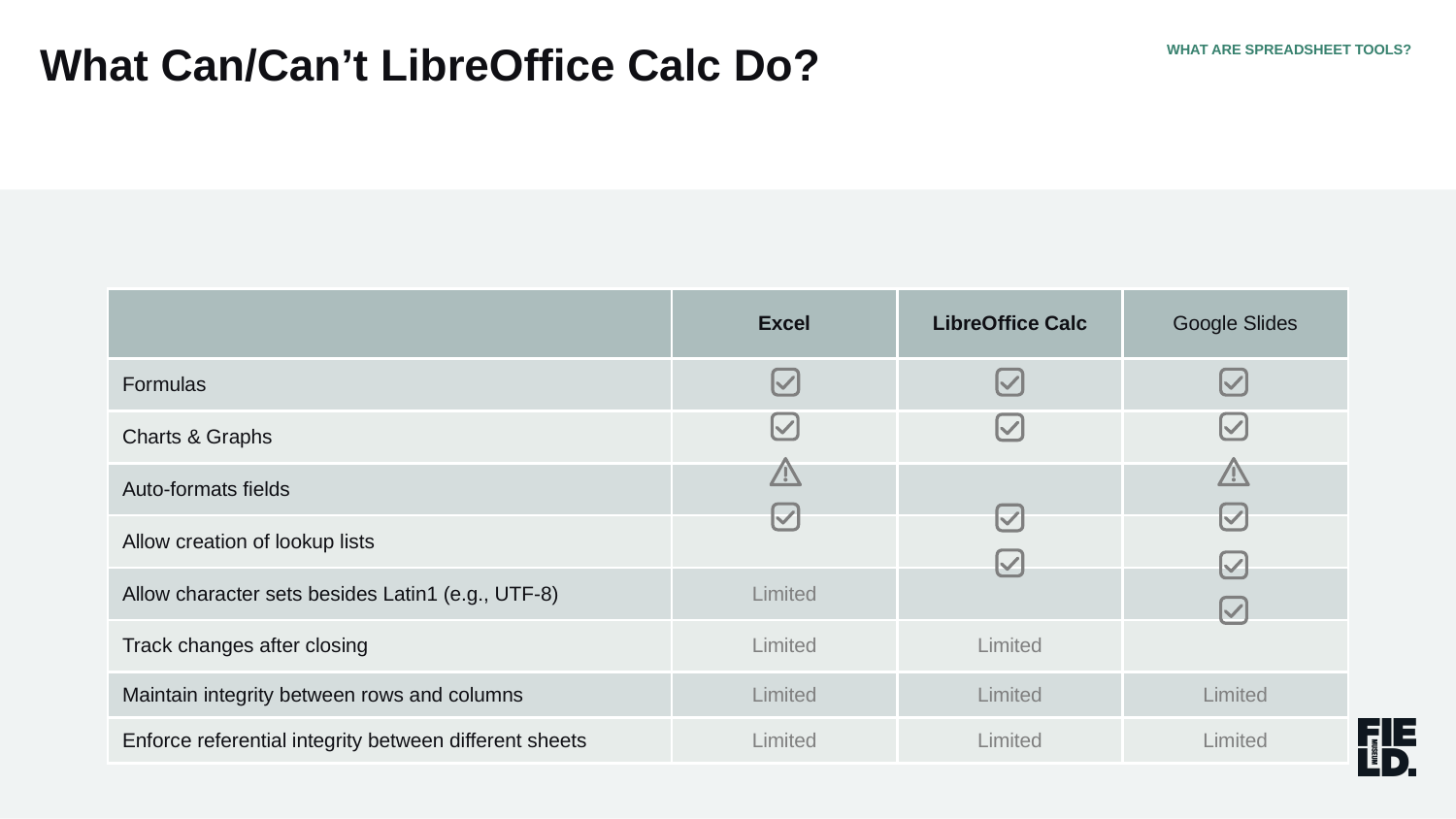

WHAT ARE SPREADSHEET TOOLS?
What Can/Can’t LibreOffice Calc Do?
|  | Excel | LibreOffice Calc | Google Slides |
| --- | --- | --- | --- |
| Formulas |  |  |  |
| Charts & Graphs |  |  |  |
| Auto-formats fields |  |  |  |
| Allow creation of lookup lists |  |  |  |
| Allow character sets besides Latin1 (e.g., UTF-8) | Limited |  |  |
| Track changes after closing | Limited | Limited |  |
| Maintain integrity between rows and columns | Limited | Limited | Limited |
| Enforce referential integrity between different sheets | Limited | Limited | Limited |